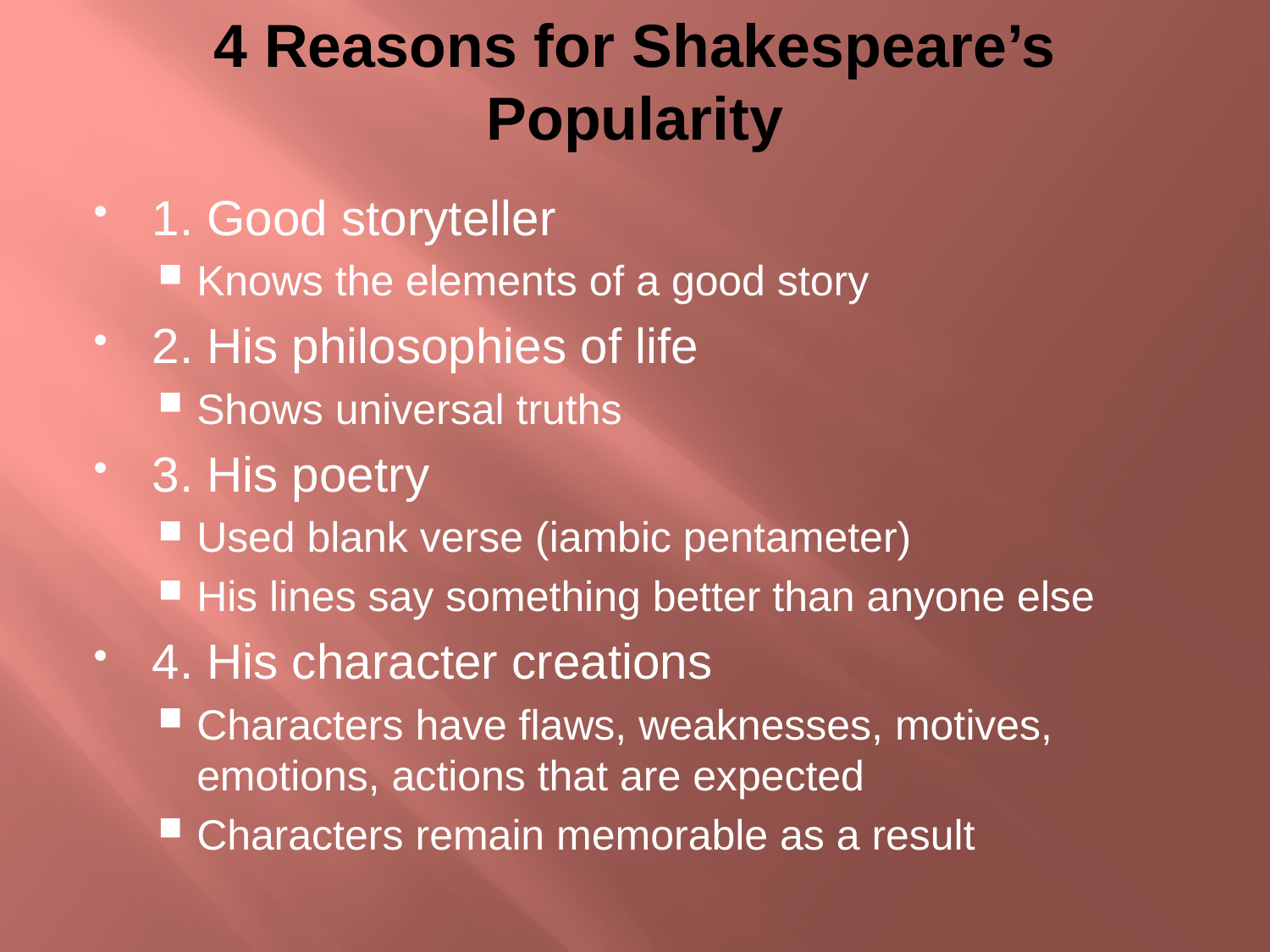

# 4 Reasons for Shakespeare’s Popularity
1. Good storyteller
Knows the elements of a good story
2. His philosophies of life
Shows universal truths
3. His poetry
Used blank verse (iambic pentameter)
His lines say something better than anyone else
4. His character creations
Characters have flaws, weaknesses, motives, emotions, actions that are expected
Characters remain memorable as a result